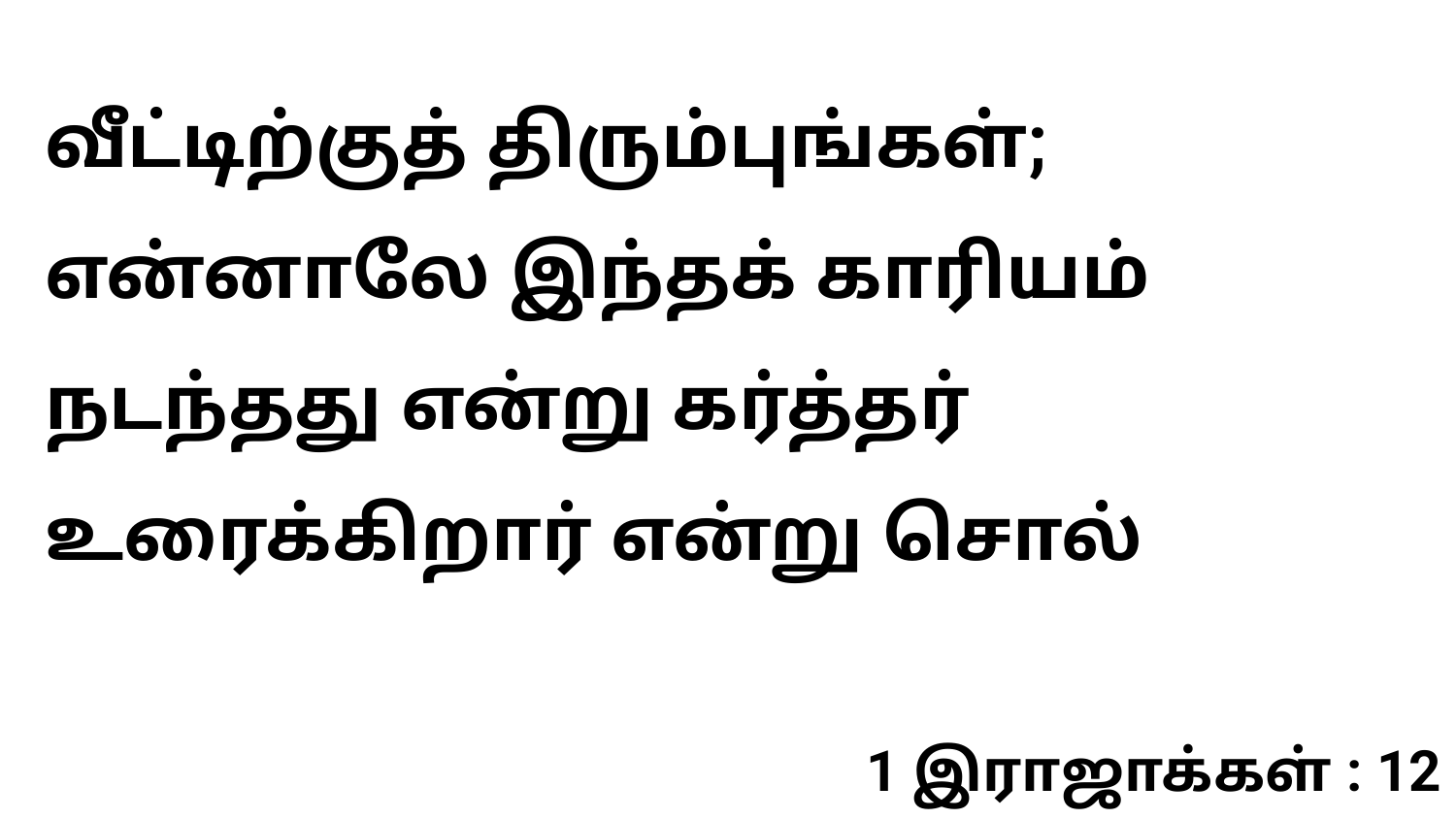

வீட்டிற்குத் திரும்புங்கள்; என்னாலே இந்தக் காரியம் நடந்தது என்று கர்த்தர் உரைக்கிறார் என்று சொல்
1 இராஜாக்கள் : 12